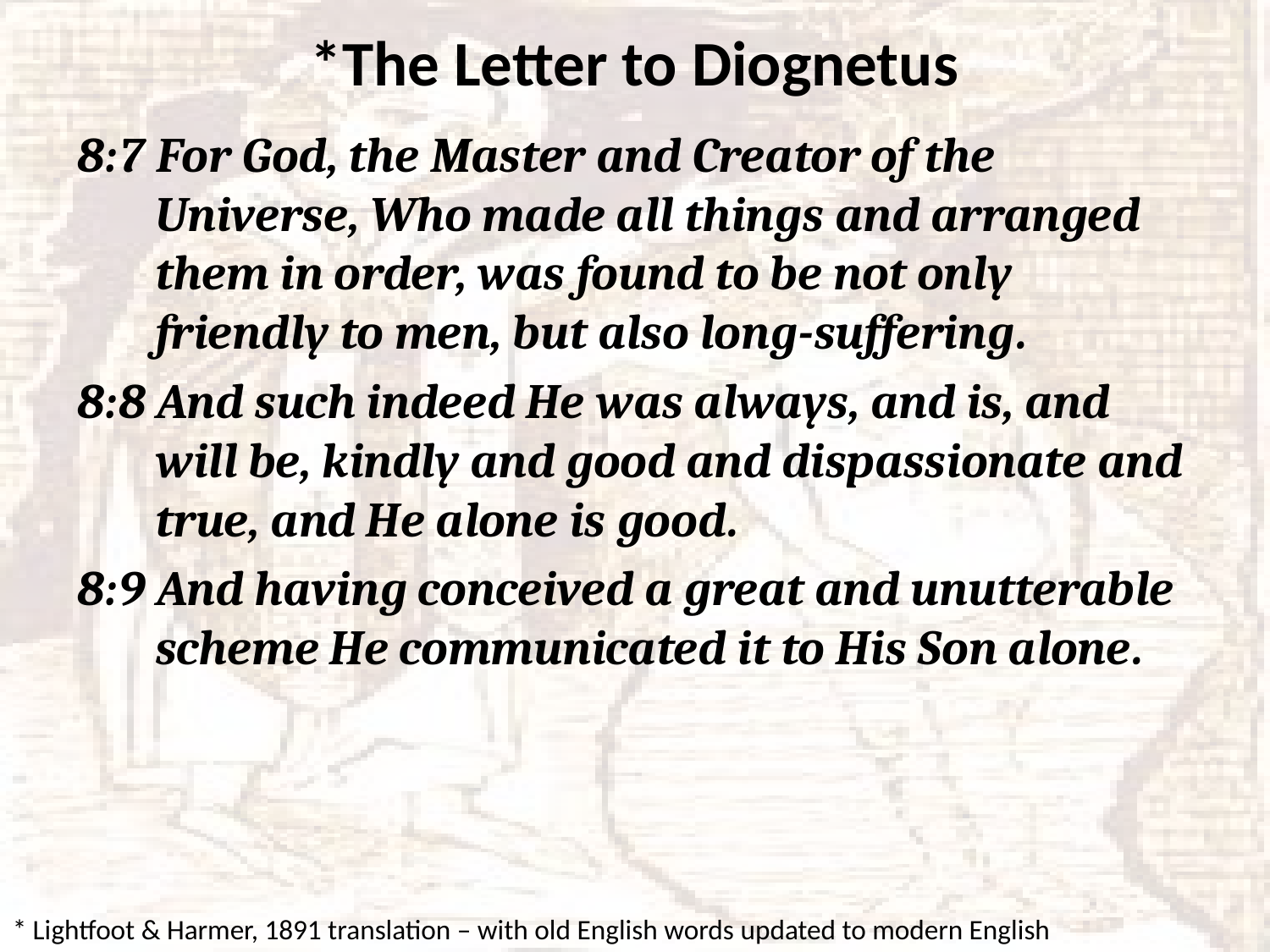

# *The Letter to Diognetus
8:7 For God, the Master and Creator of the Universe, Who made all things and arranged them in order, was found to be not only friendly to men, but also long-suffering.
8:8 And such indeed He was always, and is, and will be, kindly and good and dispassionate and true, and He alone is good.
8:9 And having conceived a great and unutterable scheme He communicated it to His Son alone.
* Lightfoot & Harmer, 1891 translation – with old English words updated to modern English